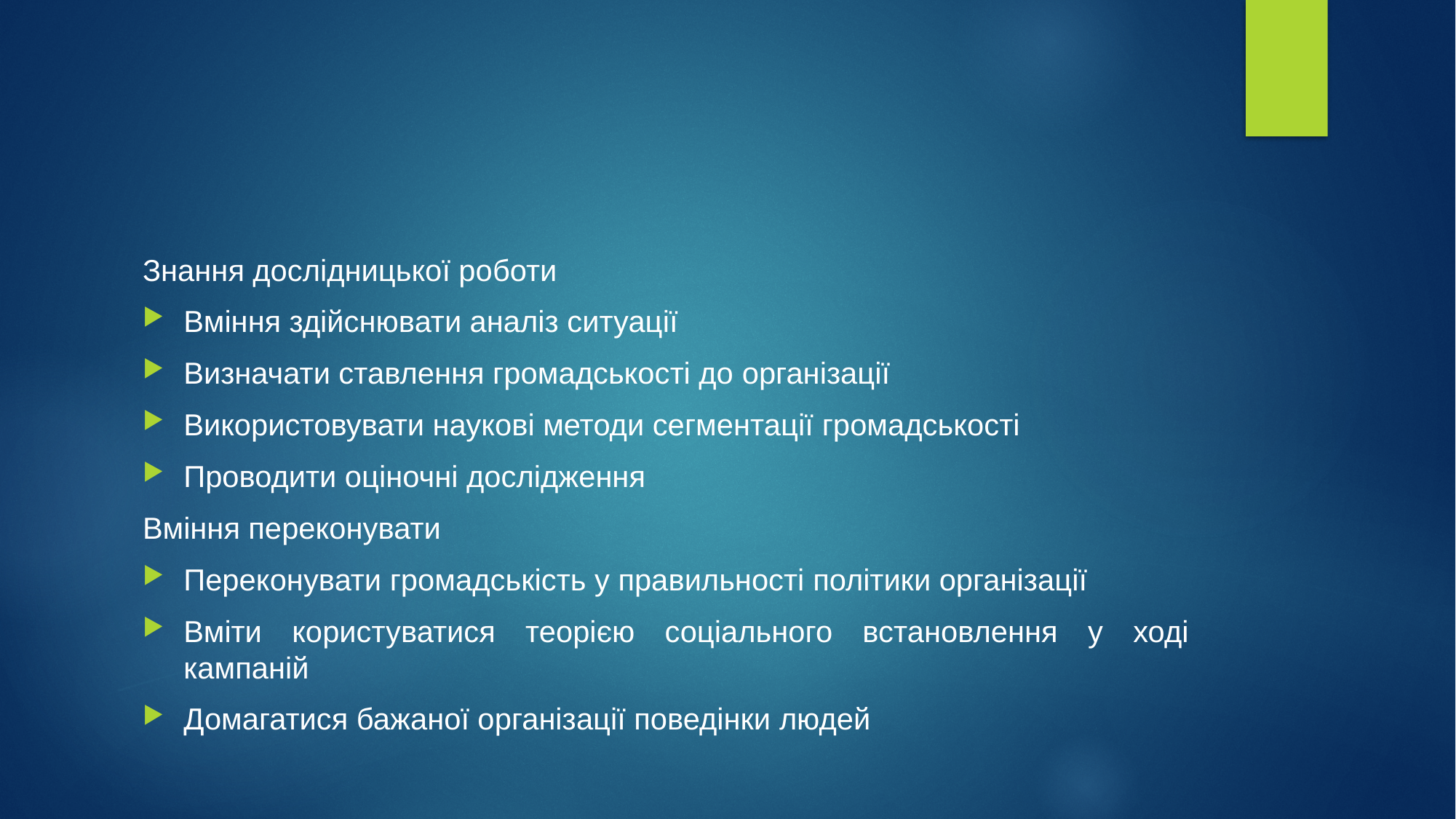

#
Знання дослідницької роботи
Вміння здійснювати аналіз ситуації
Визначати ставлення громадськості до організації
Використовувати наукові методи сегментації громадськості
Проводити оціночні дослідження
Вміння переконувати
Переконувати громадськість у правильності політики організації
Вміти користуватися теорією соціального встановлення у ході кампаній
Домагатися бажаної організації поведінки людей